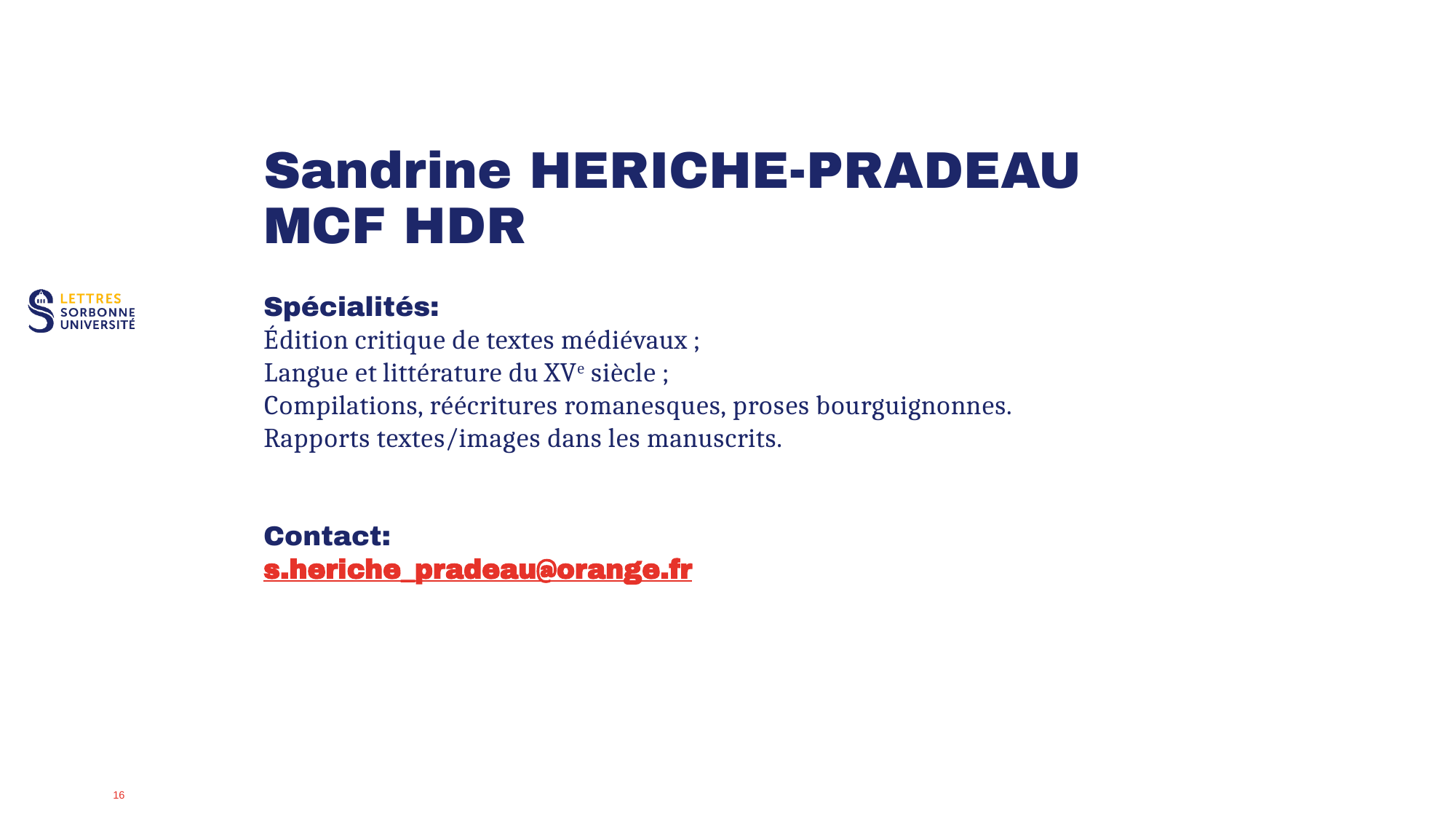

# Sandrine HERICHE-PRADEAU MCF HDR
Spécialités:
édition critique de textes médiévaux ;
Langue et littérature du XVe siècle ;
Compilations, réécritures romanesques, proses bourguignonnes.
Rapports textes/images dans les manuscrits.

Contact:
s.heriche_pradeau@orange.fr